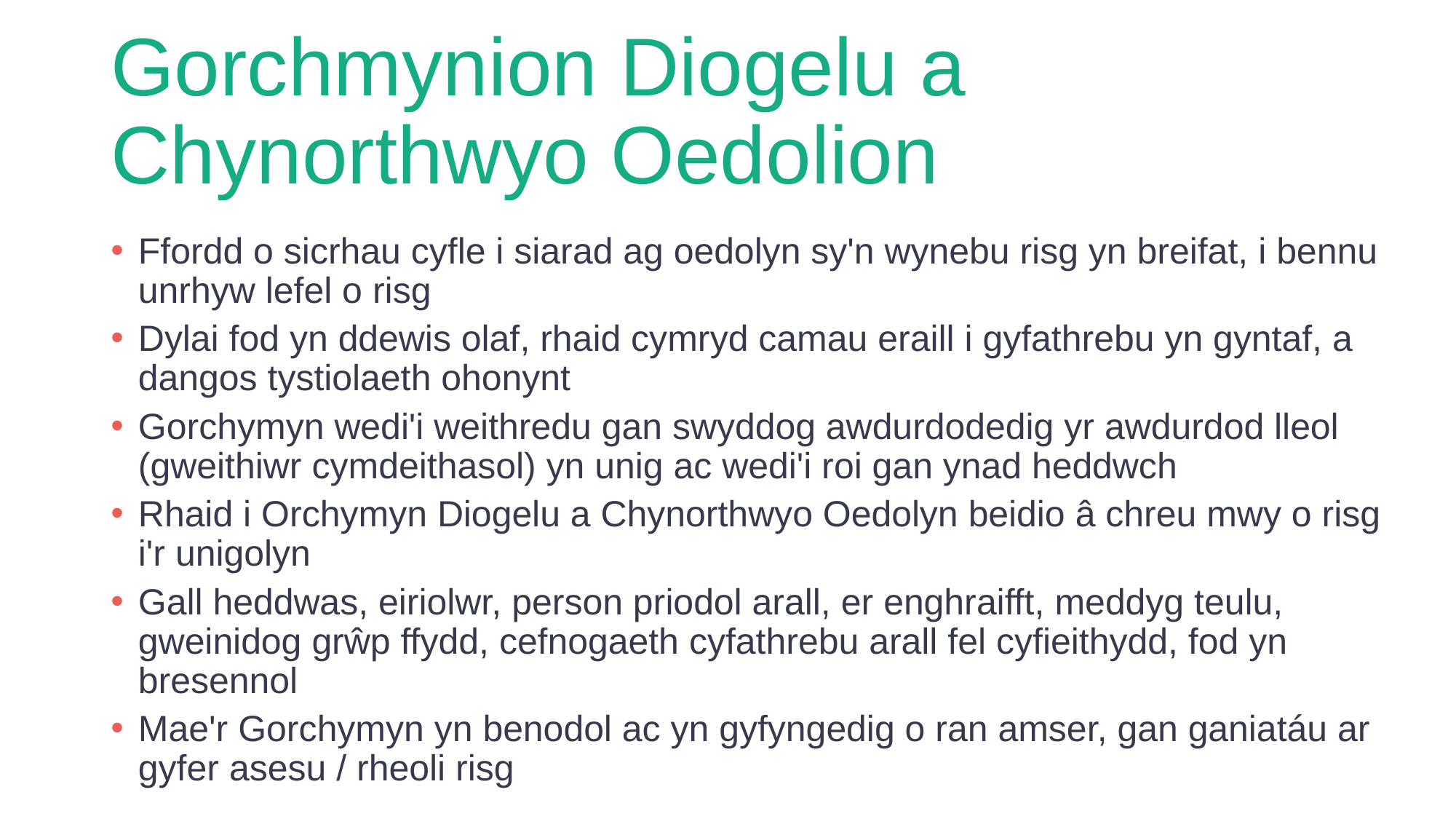

# Gorchmynion Diogelu a Chynorthwyo Oedolion
Ffordd o sicrhau cyfle i siarad ag oedolyn sy'n wynebu risg yn breifat, i bennu unrhyw lefel o risg
Dylai fod yn ddewis olaf, rhaid cymryd camau eraill i gyfathrebu yn gyntaf, a dangos tystiolaeth ohonynt
Gorchymyn wedi'i weithredu gan swyddog awdurdodedig yr awdurdod lleol (gweithiwr cymdeithasol) yn unig ac wedi'i roi gan ynad heddwch
Rhaid i Orchymyn Diogelu a Chynorthwyo Oedolyn beidio â chreu mwy o risg i'r unigolyn
Gall heddwas, eiriolwr, person priodol arall, er enghraifft, meddyg teulu, gweinidog grŵp ffydd, cefnogaeth cyfathrebu arall fel cyfieithydd, fod yn bresennol
Mae'r Gorchymyn yn benodol ac yn gyfyngedig o ran amser, gan ganiatáu ar gyfer asesu / rheoli risg